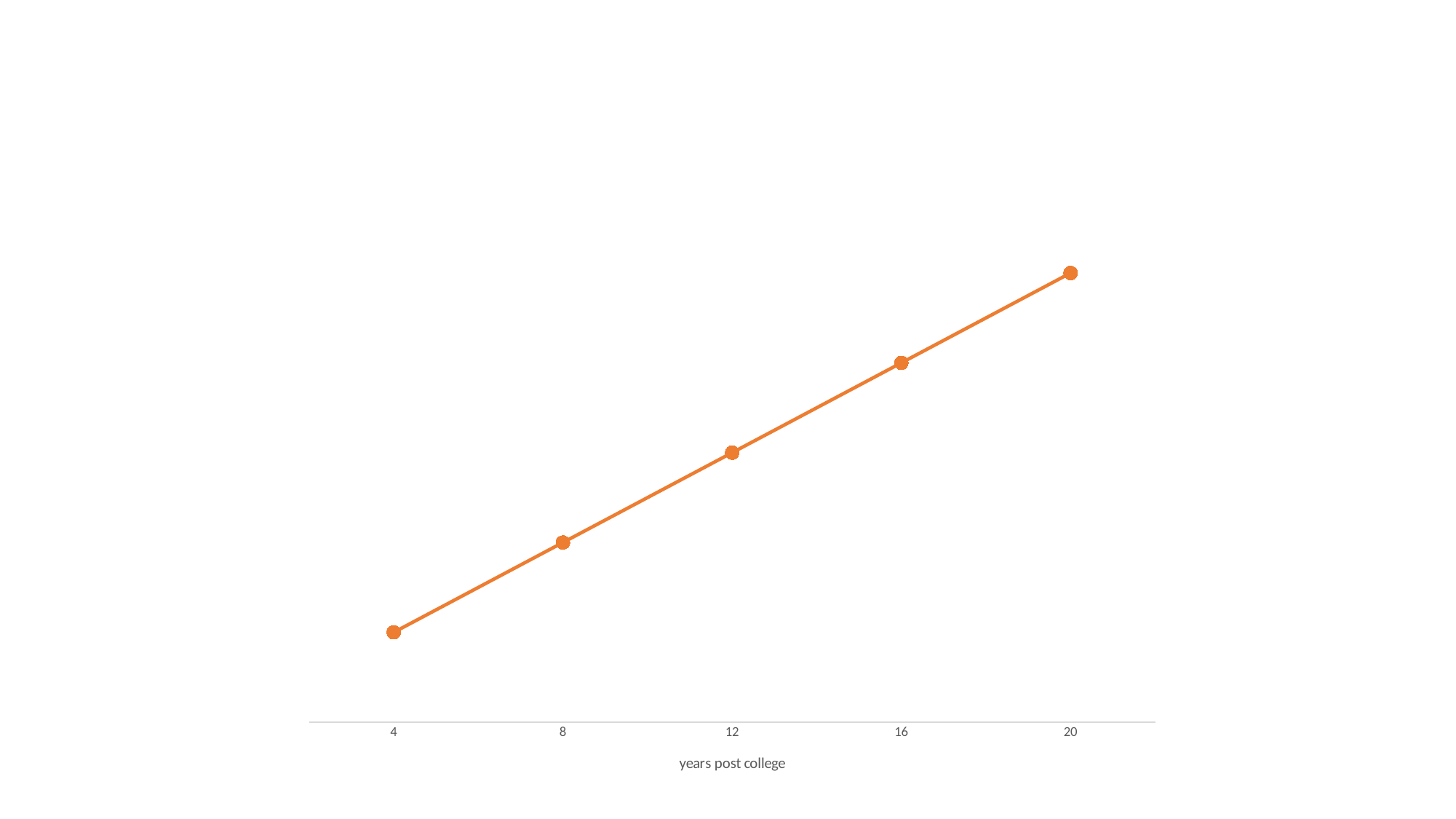

#

### Chart

| Category |  |
|---|---|
| 4 | 1.0 |
| 8 | 2.0 |
| 12 | 3.0 |
| 16 | 4.0 |
| 20 | 5.0 |